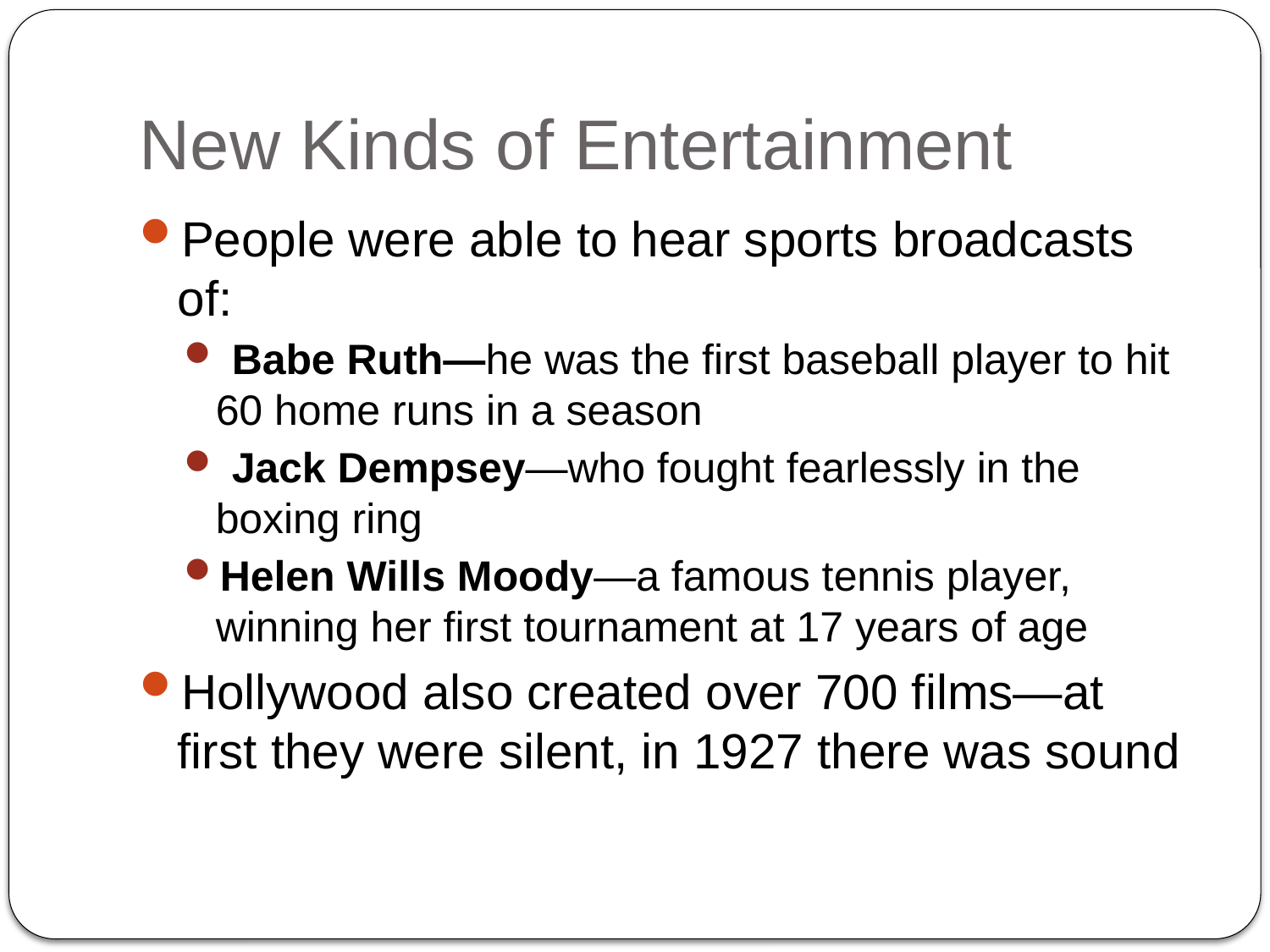

# New Kinds of Entertainment
People were able to hear sports broadcasts of:
 Babe Ruth—he was the first baseball player to hit 60 home runs in a season
 Jack Dempsey—who fought fearlessly in the boxing ring
Helen Wills Moody—a famous tennis player, winning her first tournament at 17 years of age
Hollywood also created over 700 films—at first they were silent, in 1927 there was sound